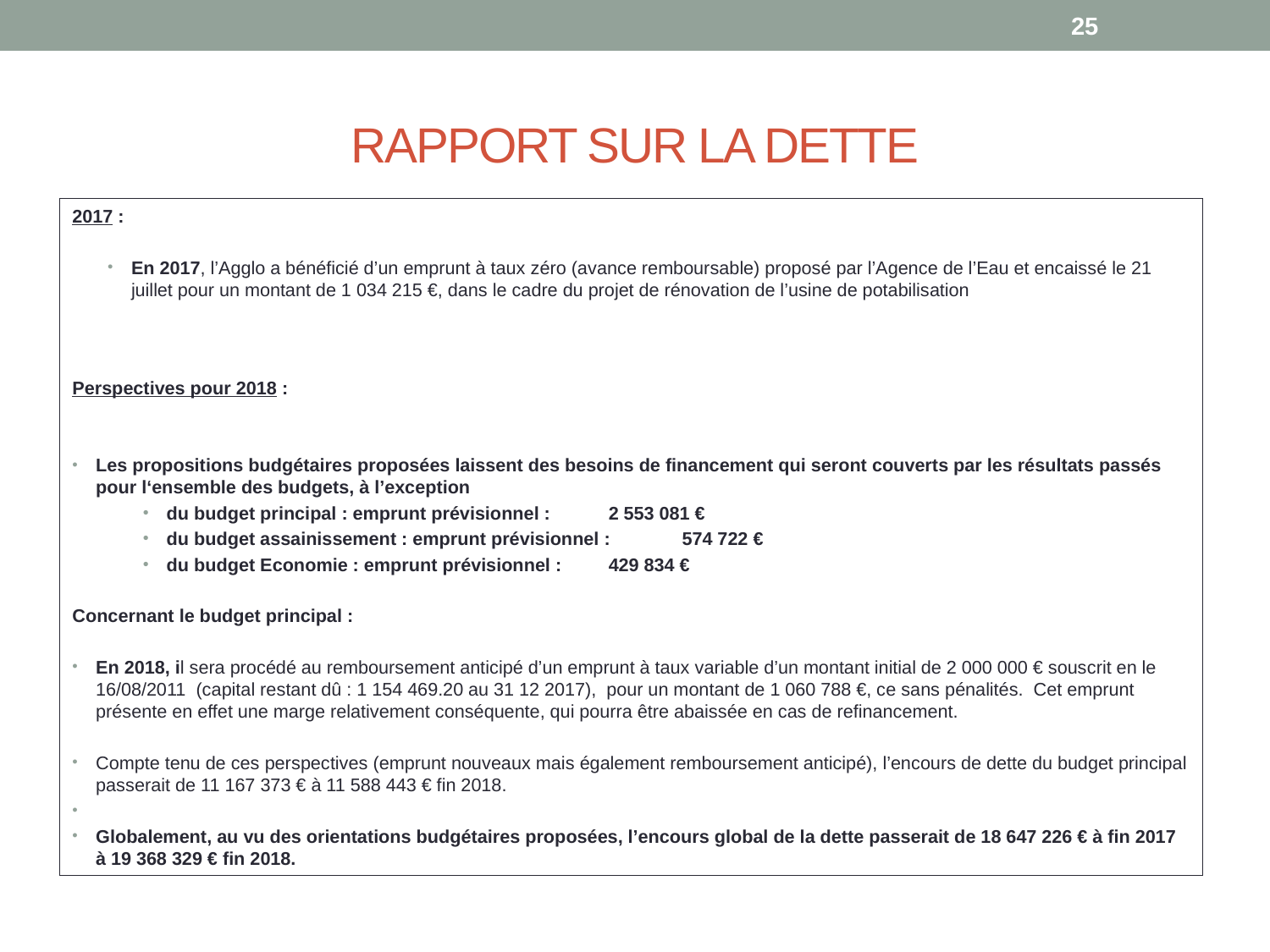

25
# RAPPORT SUR LA DETTE
2017 :

En 2017, l’Agglo a bénéficié d’un emprunt à taux zéro (avance remboursable) proposé par l’Agence de l’Eau et encaissé le 21 juillet pour un montant de 1 034 215 €, dans le cadre du projet de rénovation de l’usine de potabilisation

Perspectives pour 2018 :

Les propositions budgétaires proposées laissent des besoins de financement qui seront couverts par les résultats passés pour l‘ensemble des budgets, à l’exception
du budget principal : emprunt prévisionnel : 	2 553 081 €
du budget assainissement : emprunt prévisionnel : 	574 722 €
du budget Economie : emprunt prévisionnel :	429 834 €

Concernant le budget principal :

En 2018, il sera procédé au remboursement anticipé d’un emprunt à taux variable d’un montant initial de 2 000 000 € souscrit en le 16/08/2011  (capital restant dû : 1 154 469.20 au 31 12 2017),  pour un montant de 1 060 788 €, ce sans pénalités.  Cet emprunt présente en effet une marge relativement conséquente, qui pourra être abaissée en cas de refinancement.

Compte tenu de ces perspectives (emprunt nouveaux mais également remboursement anticipé), l’encours de dette du budget principal passerait de 11 167 373 € à 11 588 443 € fin 2018.

Globalement, au vu des orientations budgétaires proposées, l’encours global de la dette passerait de 18 647 226 € à fin 2017 à 19 368 329 € fin 2018.